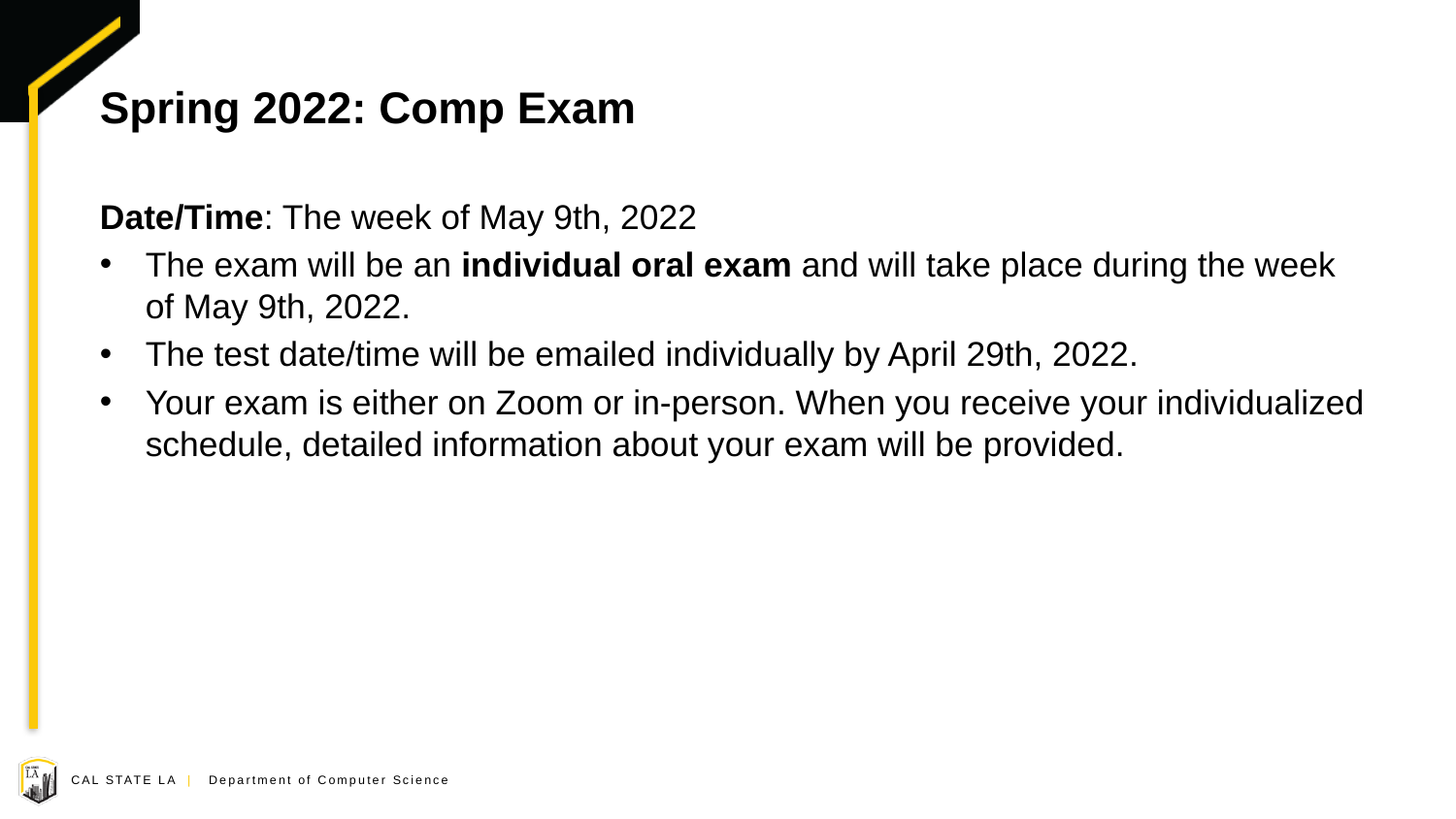

# Spring 2022: Comp Exam
Date/Time: The week of May 9th, 2022
The exam will be an individual oral exam and will take place during the week of May 9th, 2022.
The test date/time will be emailed individually by April 29th, 2022.
Your exam is either on Zoom or in-person. When you receive your individualized schedule, detailed information about your exam will be provided.